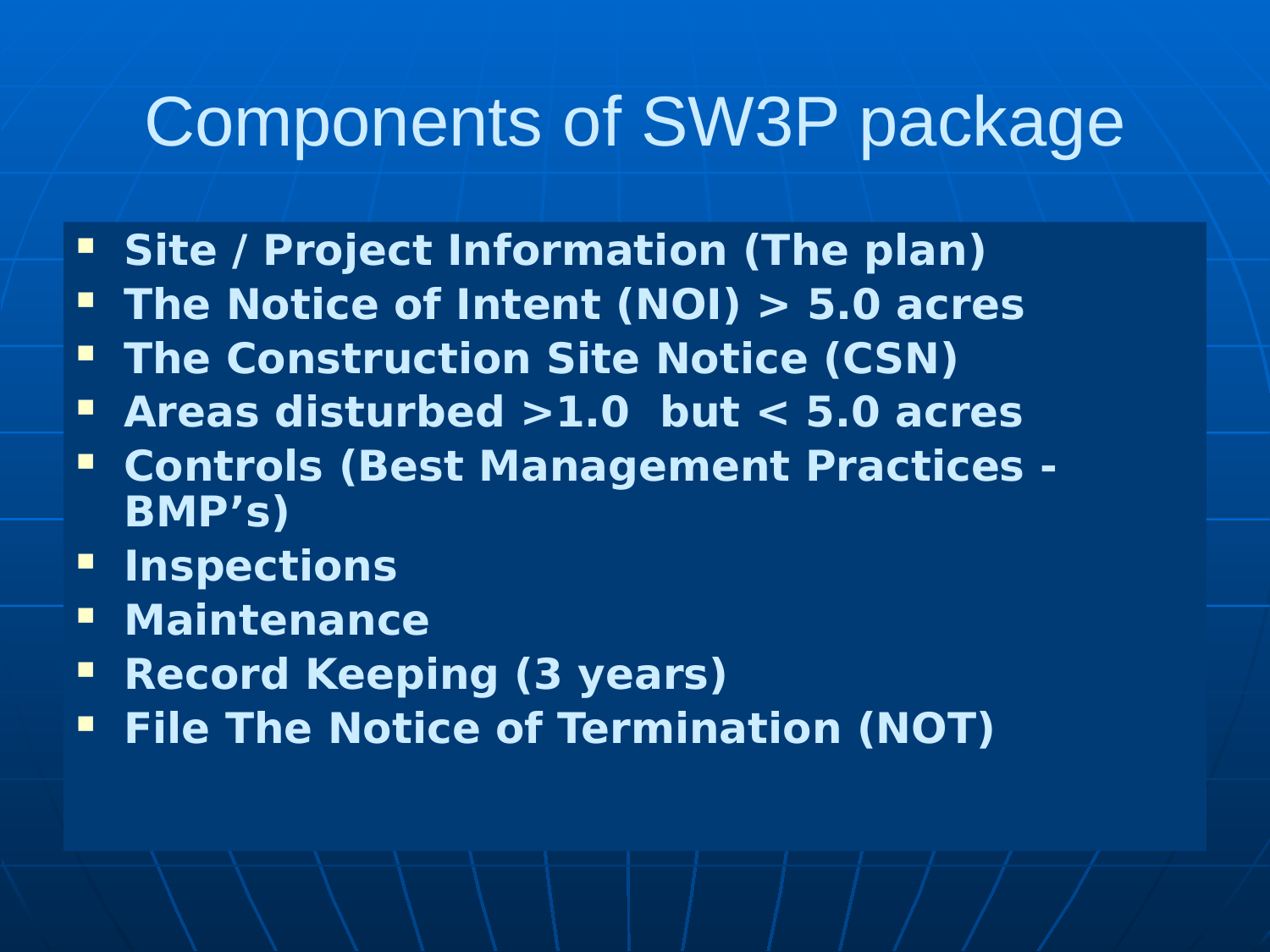

# Components of SW3P package
Site / Project Information (The plan)
The Notice of Intent (NOI) > 5.0 acres
The Construction Site Notice (CSN)
Areas disturbed >1.0  but < 5.0 acres
Controls (Best Management Practices -BMP’s)
Inspections
Maintenance
Record Keeping (3 years)
File The Notice of Termination (NOT)